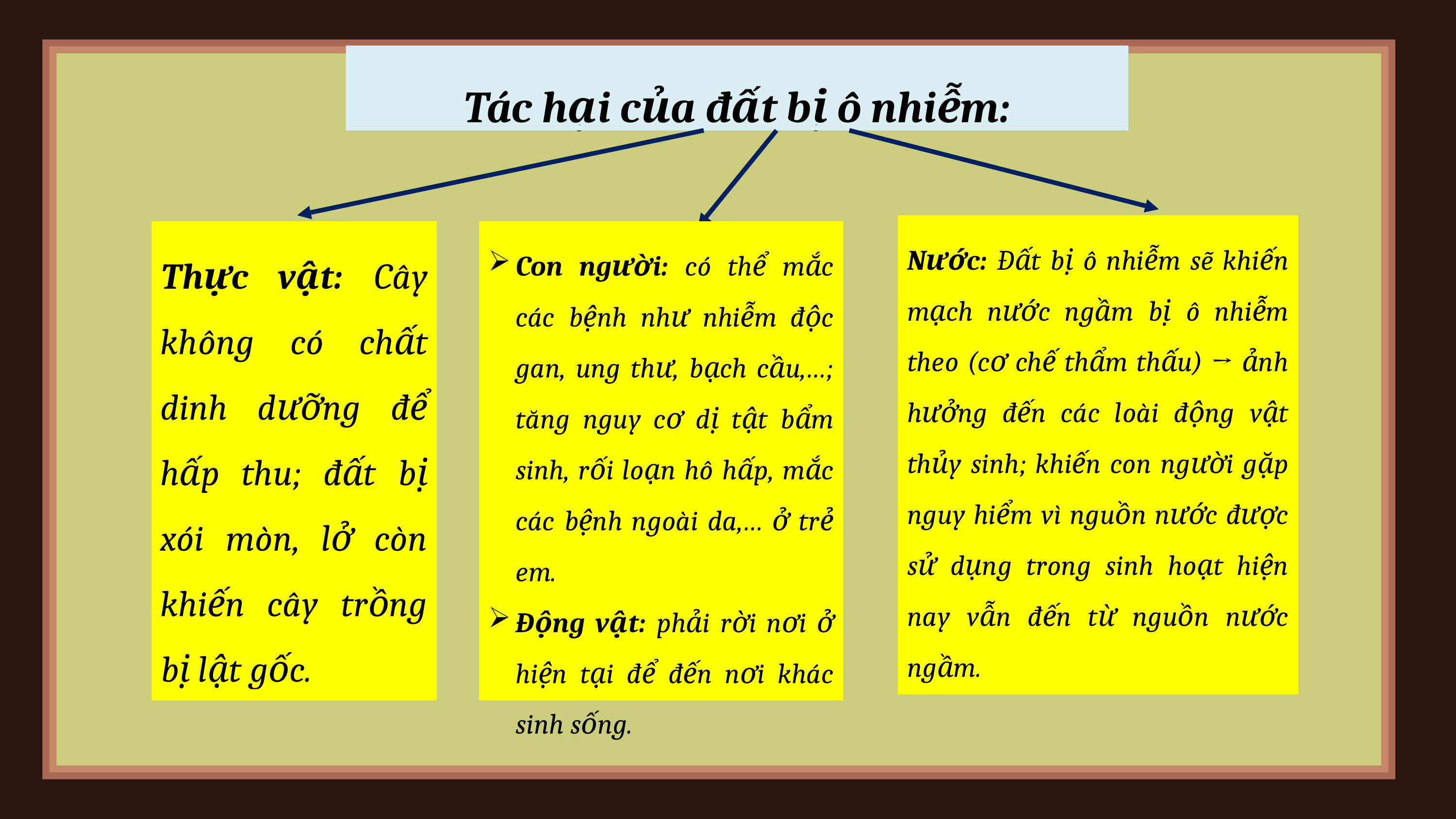

Tác hại của đất bị ô nhiễm:

Nước: Đất bị ô nhiễm sẽ khiến mạch nước ngầm bị ô nhiễm theo (cơ chế thẩm thấu) → ảnh hưởng đến các loài động vật thủy sinh; khiến con người gặp nguy hiểm vì nguồn nước được sử dụng trong sinh hoạt hiện nay vẫn đến từ nguồn nước ngầm.

Thực vật: Cây không có chất dinh dưỡng để hấp thu; đất bị xói mòn, lở còn khiến cây trồng bị lật gốc.

Con người: có thể mắc các bệnh như nhiễm độc gan, ung thư, bạch cầu,…; tăng nguy cơ dị tật bẩm sinh, rối loạn hô hấp, mắc các bệnh ngoài da,… ở trẻ em.
Động vật: phải rời nơi ở hiện tại để đến nơi khác sinh sống.